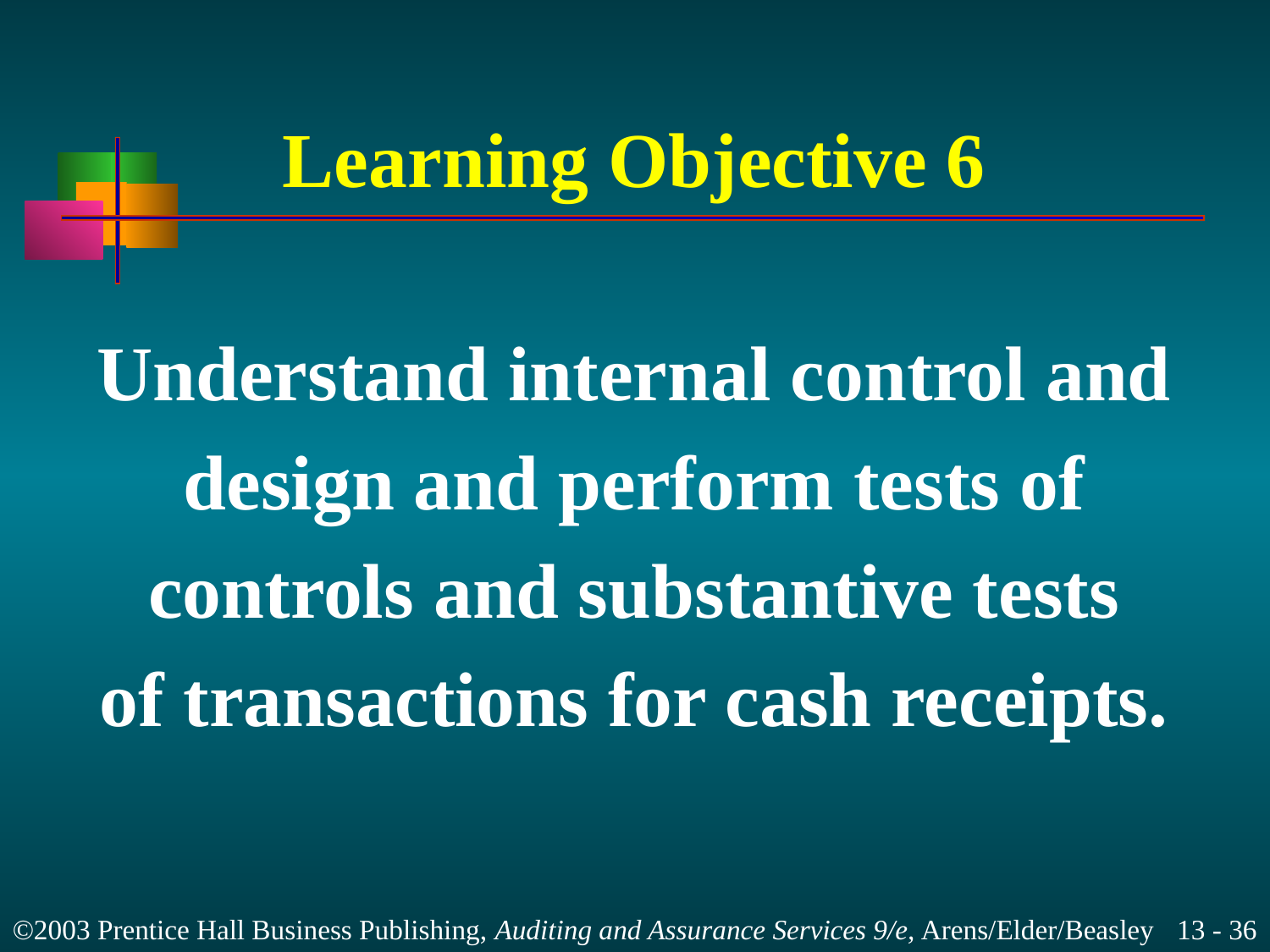

# Learning Objective 6
Understand internal control and
design and perform tests of
controls and substantive tests
of transactions for cash receipts.